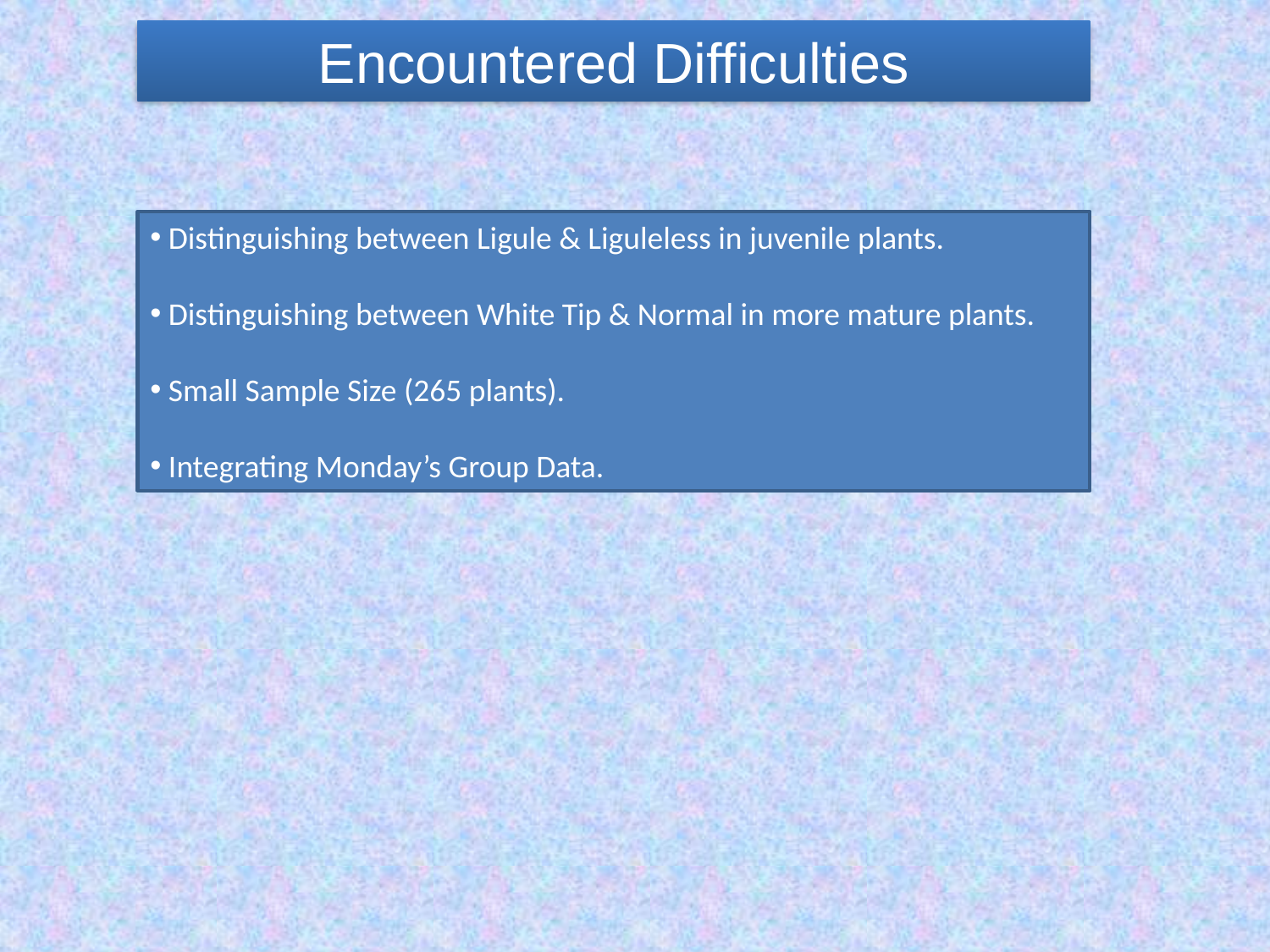

Encountered Difficulties
 Distinguishing between Ligule & Liguleless in juvenile plants.
 Distinguishing between White Tip & Normal in more mature plants.
 Small Sample Size (265 plants).
 Integrating Monday’s Group Data.